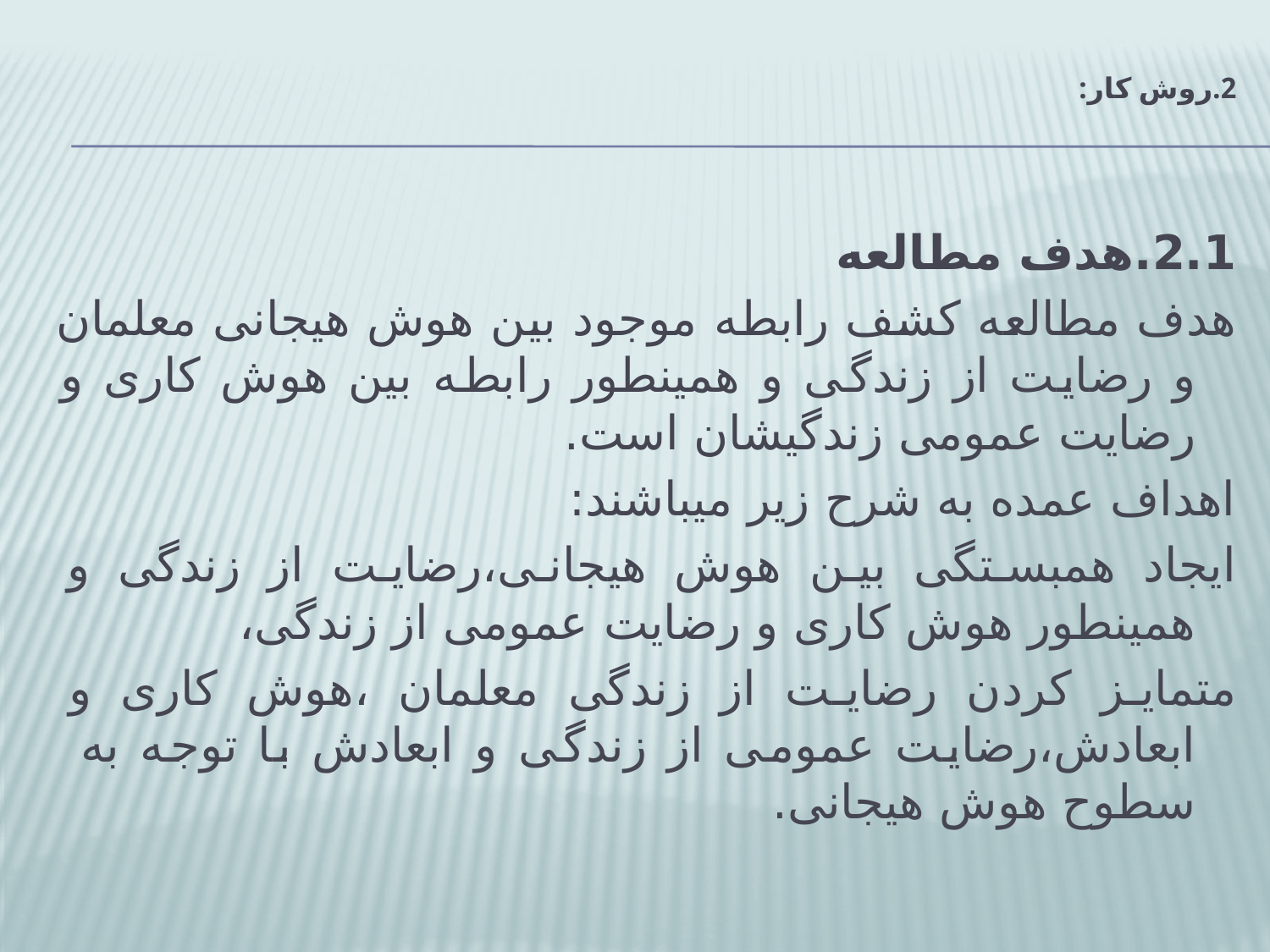

# 2.روش کار:
2.1.هدف مطالعه
هدف مطالعه کشف رابطه موجود بین هوش هیجانی معلمان و رضایت از زندگی و همینطور رابطه بین هوش کاری و رضایت عمومی زندگیشان است.
اهداف عمده به شرح زیر میباشند:
ایجاد همبستگی بین هوش هیجانی،رضایت از زندگی و همینطور هوش کاری و رضایت عمومی از زندگی،
متمایز کردن رضایت از زندگی معلمان ،هوش کاری و ابعادش،رضایت عمومی از زندگی و ابعادش با توجه به  سطوح هوش هیجانی.